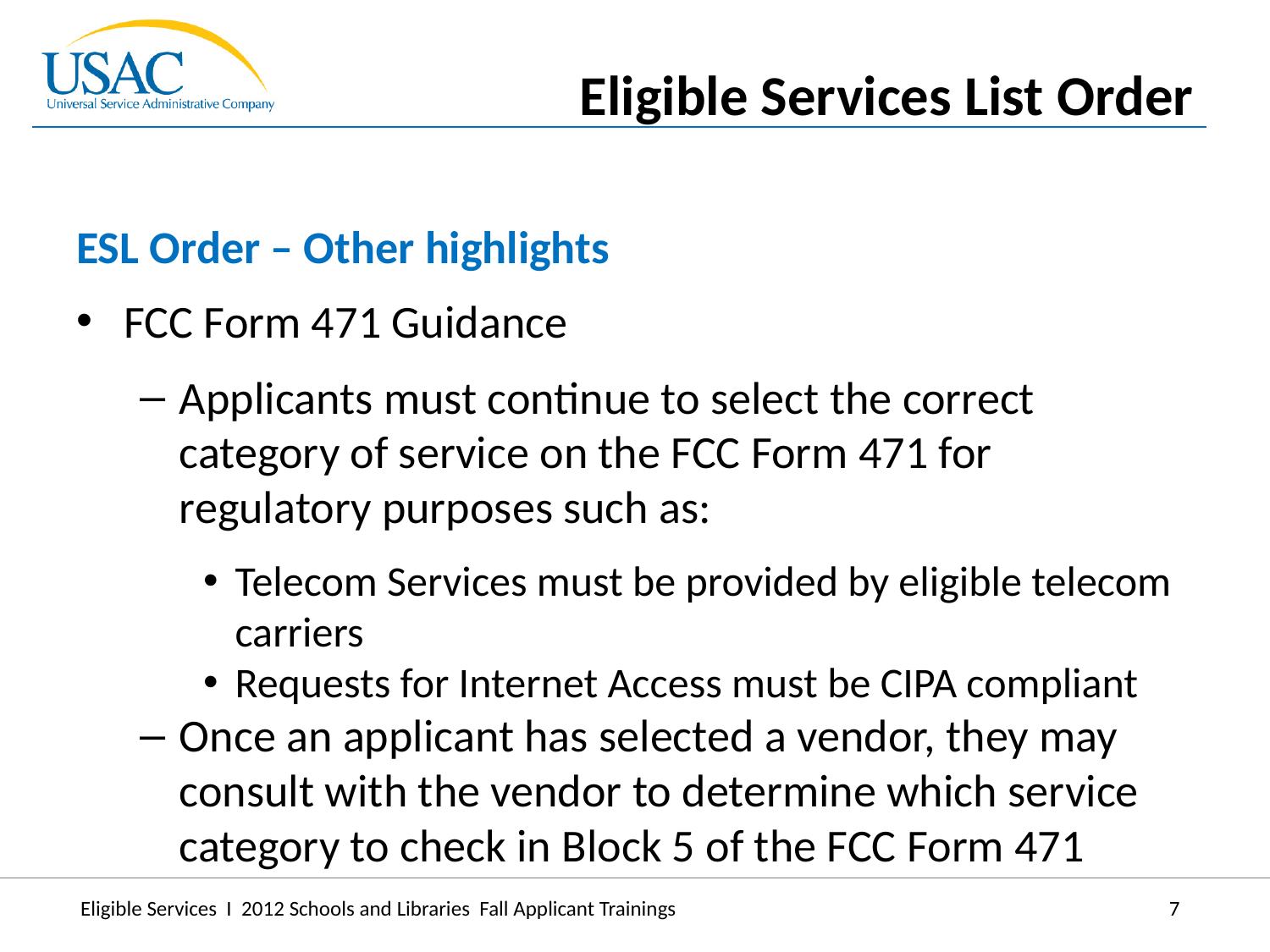

Eligible Services List Order
ESL Order – Other highlights
FCC Form 471 Guidance
Applicants must continue to select the correct category of service on the FCC Form 471 for regulatory purposes such as:
Telecom Services must be provided by eligible telecom carriers
Requests for Internet Access must be CIPA compliant
Once an applicant has selected a vendor, they may consult with the vendor to determine which service category to check in Block 5 of the FCC Form 471